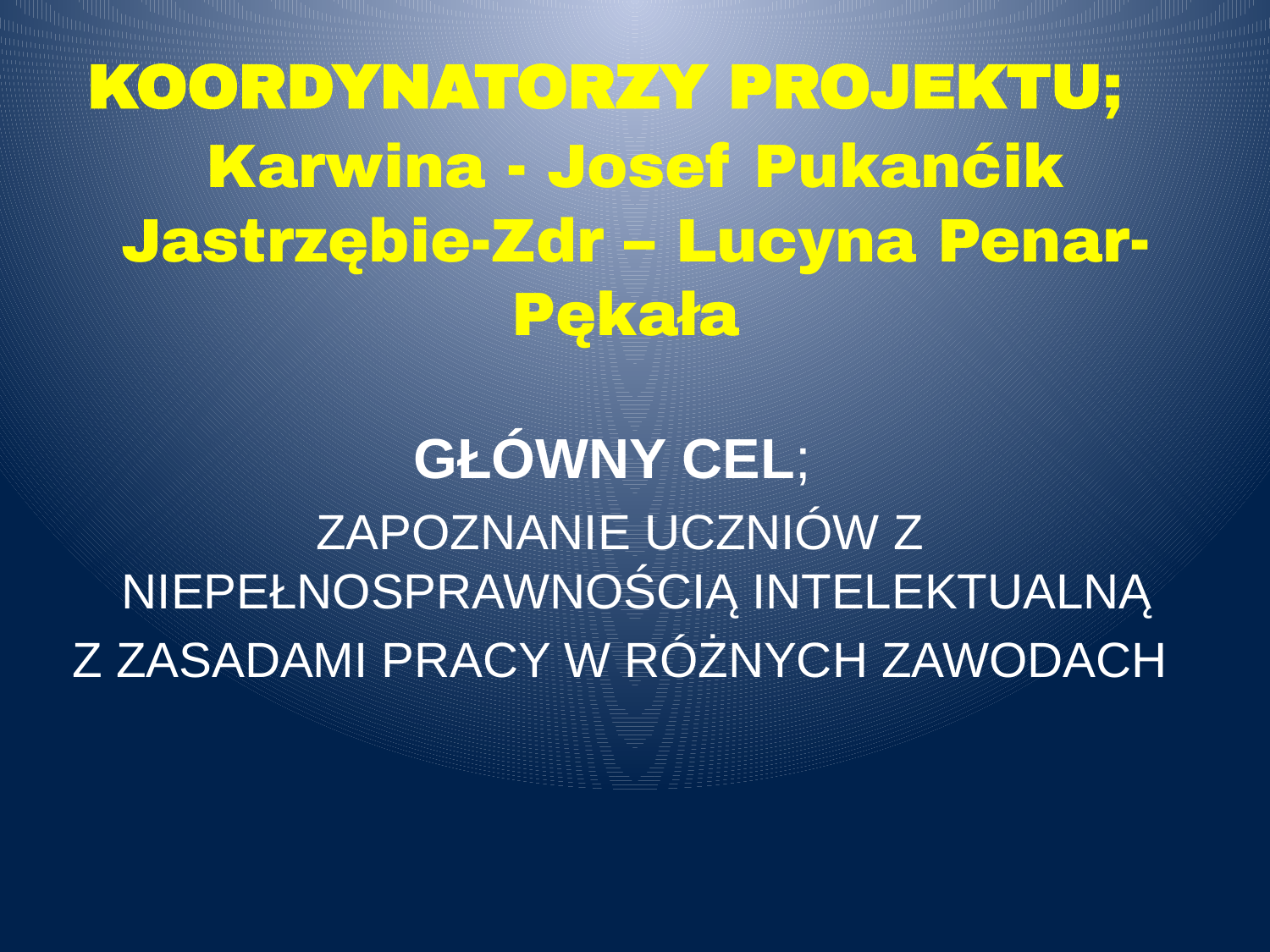

# KOORDYNATORZY PROJEKTU; Karwina - Josef Pukanćik Jastrzębie-Zdr – Lucyna Penar-Pękała
GŁÓWNY CEL;
ZAPOZNANIE UCZNIÓW Z NIEPEŁNOSPRAWNOŚCIĄ INTELEKTUALNĄ
Z ZASADAMI PRACY W RÓŻNYCH ZAWODACH